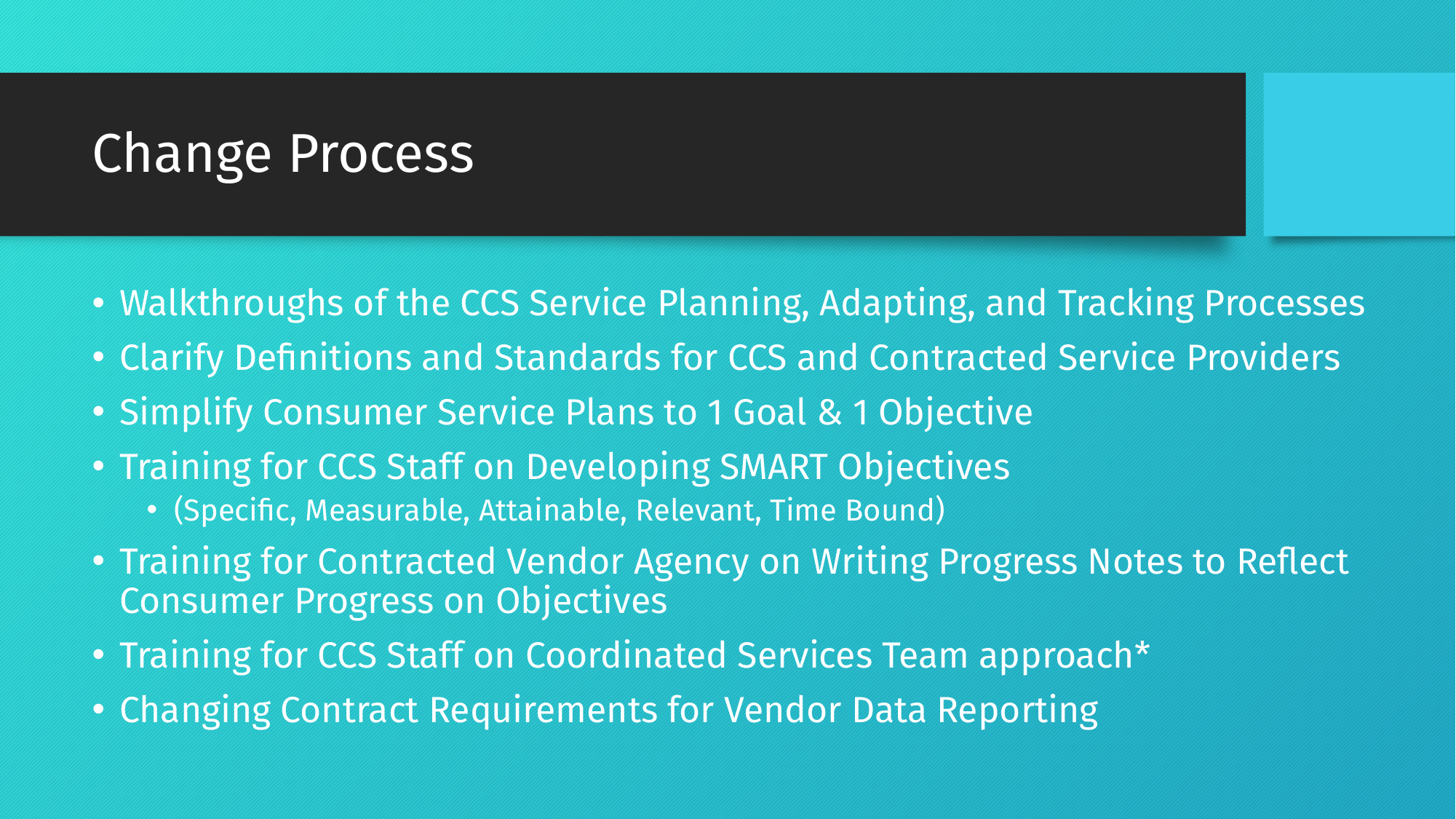

# Change Process
Walkthroughs of the CCS Service Planning, Adapting, and Tracking Processes
Clarify Definitions and Standards for CCS and Contracted Service Providers
Simplify Consumer Service Plans to 1 Goal & 1 Objective
Training for CCS Staff on Developing SMART Objectives
(Specific, Measurable, Attainable, Relevant, Time Bound)
Training for Contracted Vendor Agency on Writing Progress Notes to Reflect Consumer Progress on Objectives
Training for CCS Staff on Coordinated Services Team approach*
Changing Contract Requirements for Vendor Data Reporting